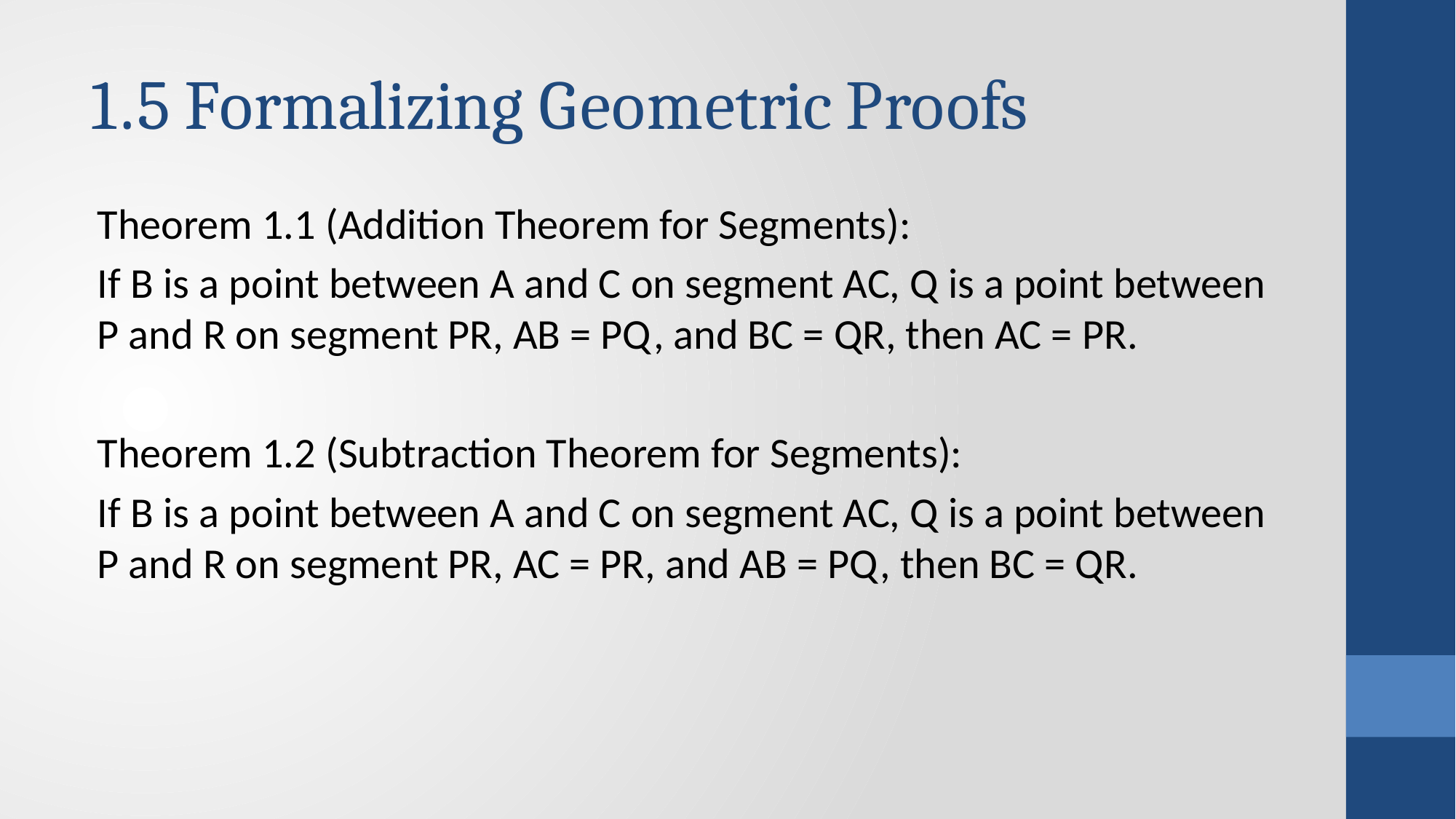

# 1.5 Formalizing Geometric Proofs
Theorem 1.1 (Addition Theorem for Segments):
If B is a point between A and C on segment AC, Q is a point between P and R on segment PR, AB = PQ, and BC = QR, then AC = PR.

Theorem 1.2 (Subtraction Theorem for Segments):
If B is a point between A and C on segment AC, Q is a point between P and R on segment PR, AC = PR, and AB = PQ, then BC = QR.